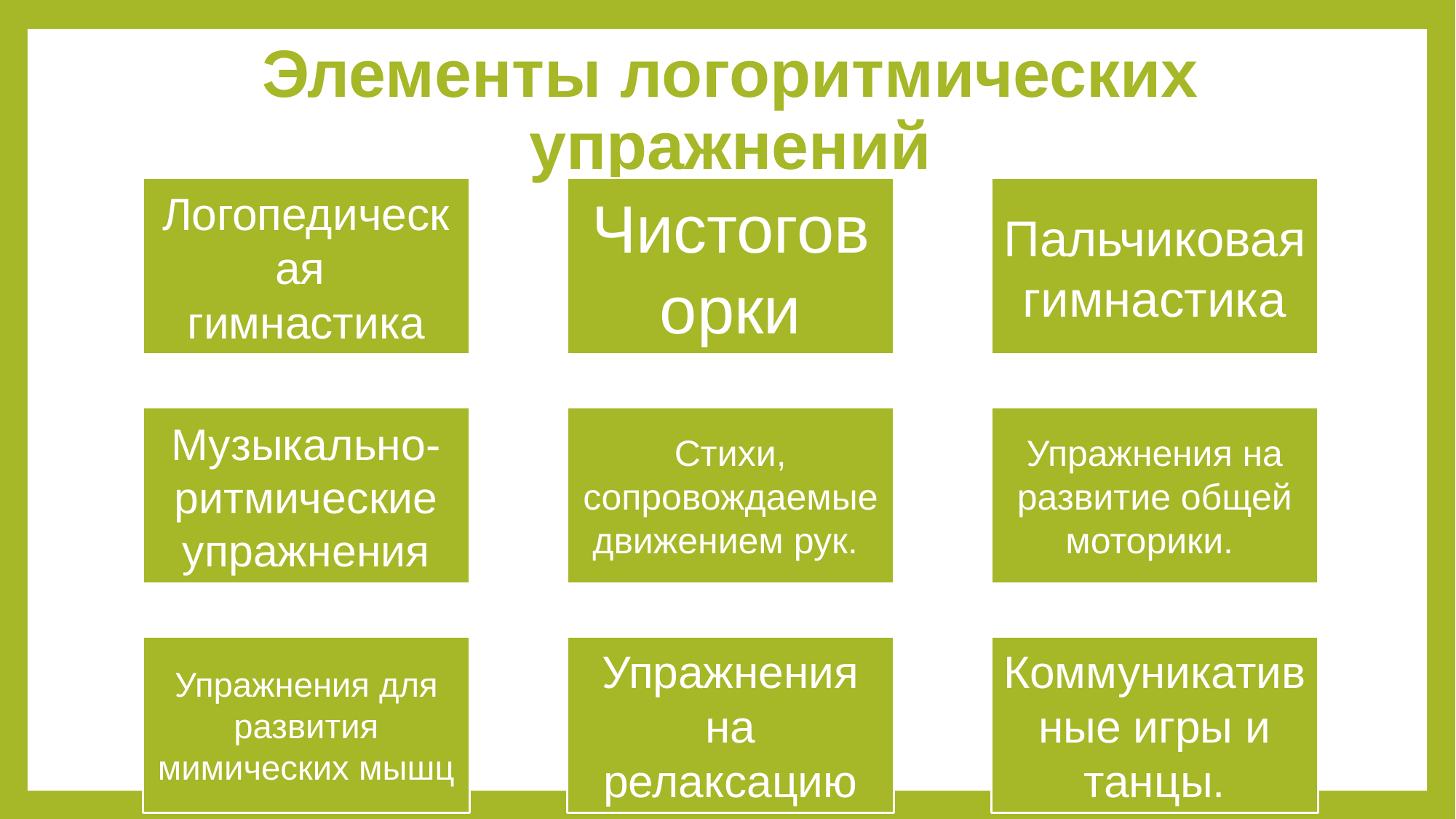

# Элементы логоритмических упражнений
Музыкально- ритмические упражнения
Упражнения на релаксацию
Упражнения для развития мимических мышц
Упражнения на развитие общей моторики.
Стихи, сопровождаемые движением рук.
Коммуникативные игры и танцы.